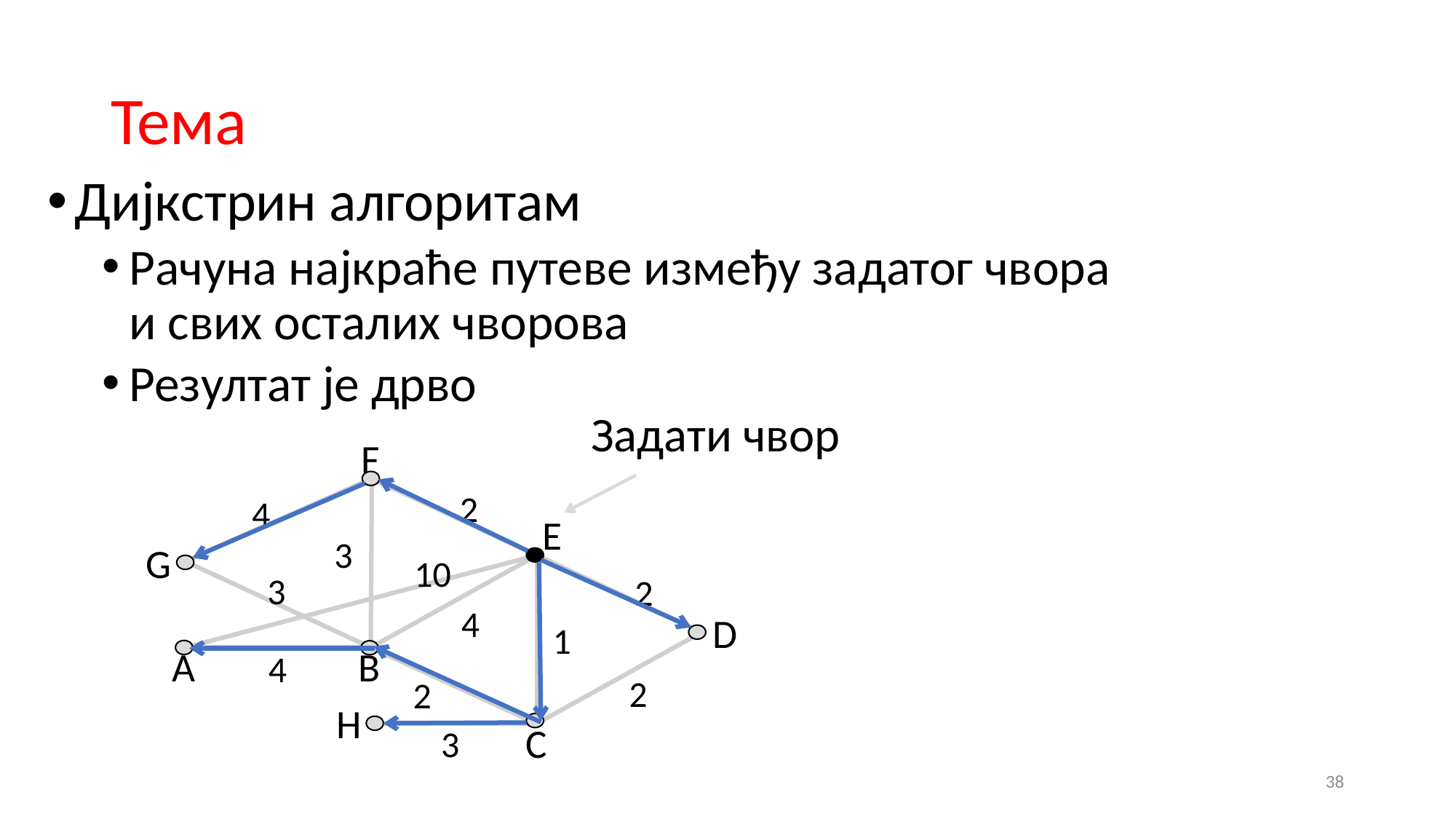

# Тема
Дијкстрин алгоритам
Рачуна најкраће путеве између задатог чвора
и свих осталих чворова
Резултат је дрво
Задати чвор
F

E
G

D

A
B

H
C

2
4
3
10
3
2
4
1
4
2
2
3
38